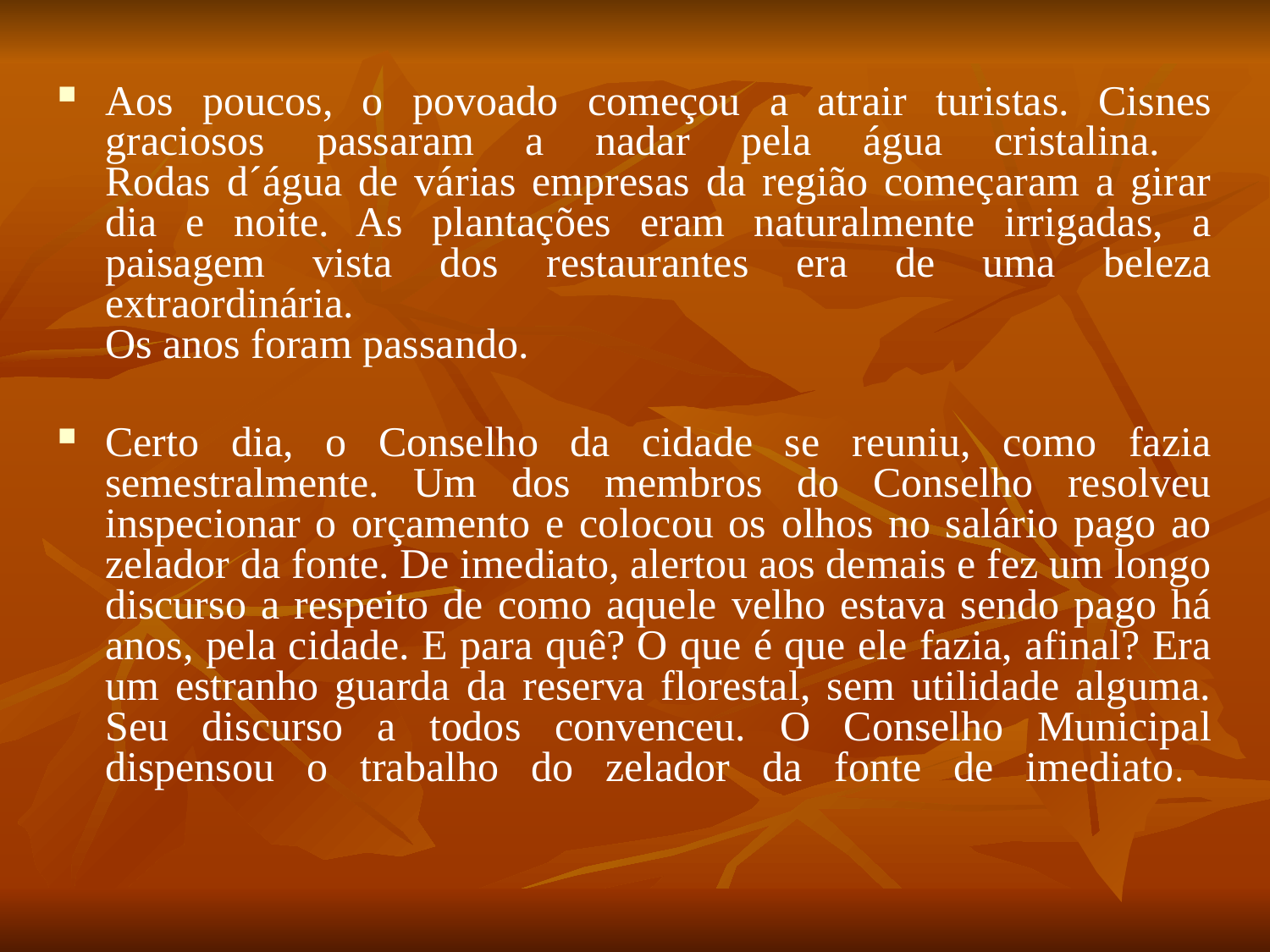

Aos poucos, o povoado começou a atrair turistas. Cisnes graciosos passaram a nadar pela água cristalina.
Rodas d´água de várias empresas da região começaram a girar dia e noite. As plantações eram naturalmente irrigadas, a paisagem vista dos restaurantes era de uma beleza extraordinária.
Os anos foram passando.

Certo dia, o Conselho da cidade se reuniu, como fazia semestralmente. Um dos membros do Conselho resolveu inspecionar o orçamento e colocou os olhos no salário pago ao zelador da fonte. De imediato, alertou aos demais e fez um longo discurso a respeito de como aquele velho estava sendo pago há anos, pela cidade. E para quê? O que é que ele fazia, afinal? Era um estranho guarda da reserva florestal, sem utilidade alguma. Seu discurso a todos convenceu. O Conselho Municipal dispensou o trabalho do zelador da fonte de imediato.